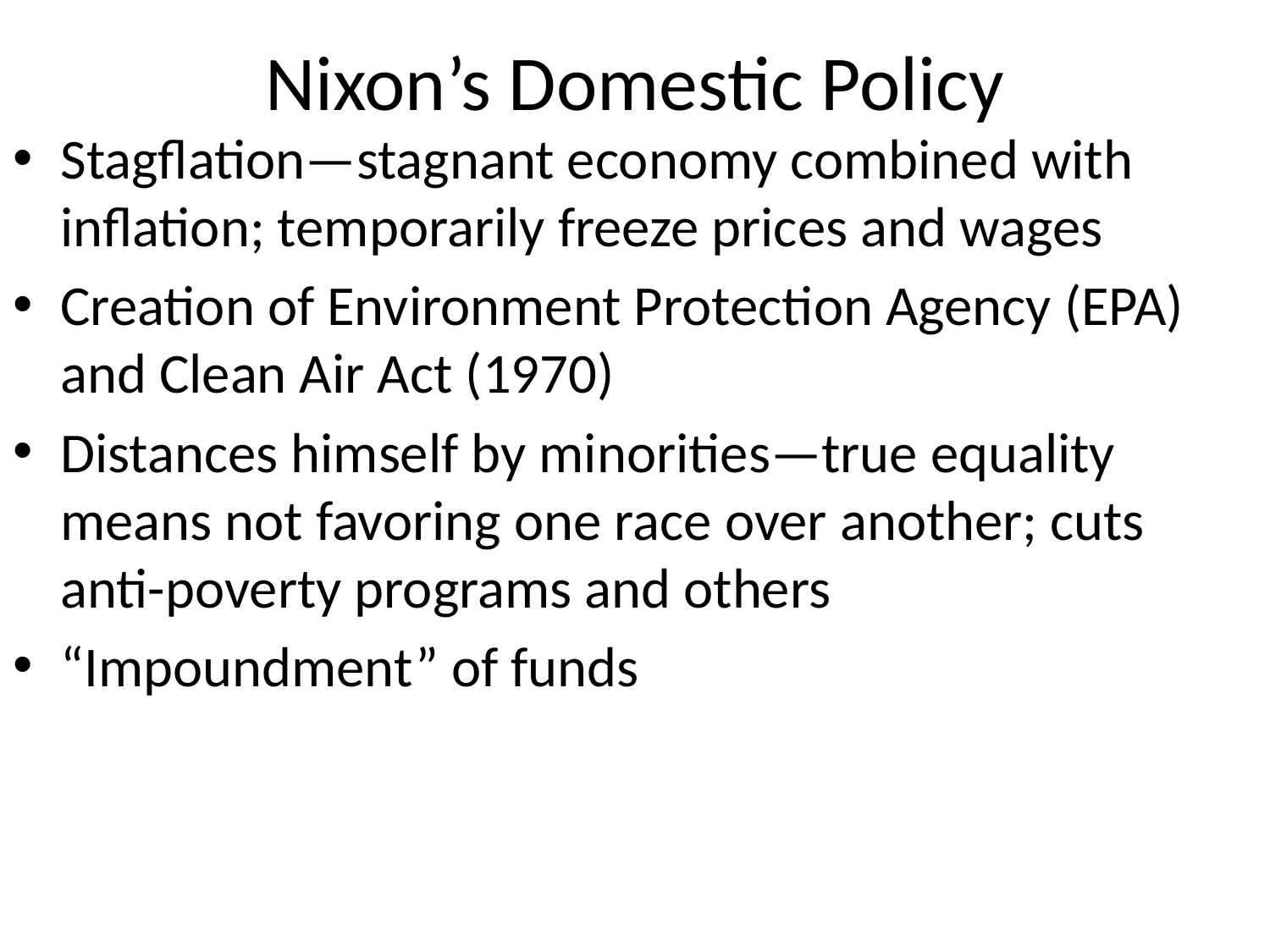

# Nixon’s Domestic Policy
Stagflation—stagnant economy combined with inflation; temporarily freeze prices and wages
Creation of Environment Protection Agency (EPA) and Clean Air Act (1970)
Distances himself by minorities—true equality means not favoring one race over another; cuts anti-poverty programs and others
“Impoundment” of funds